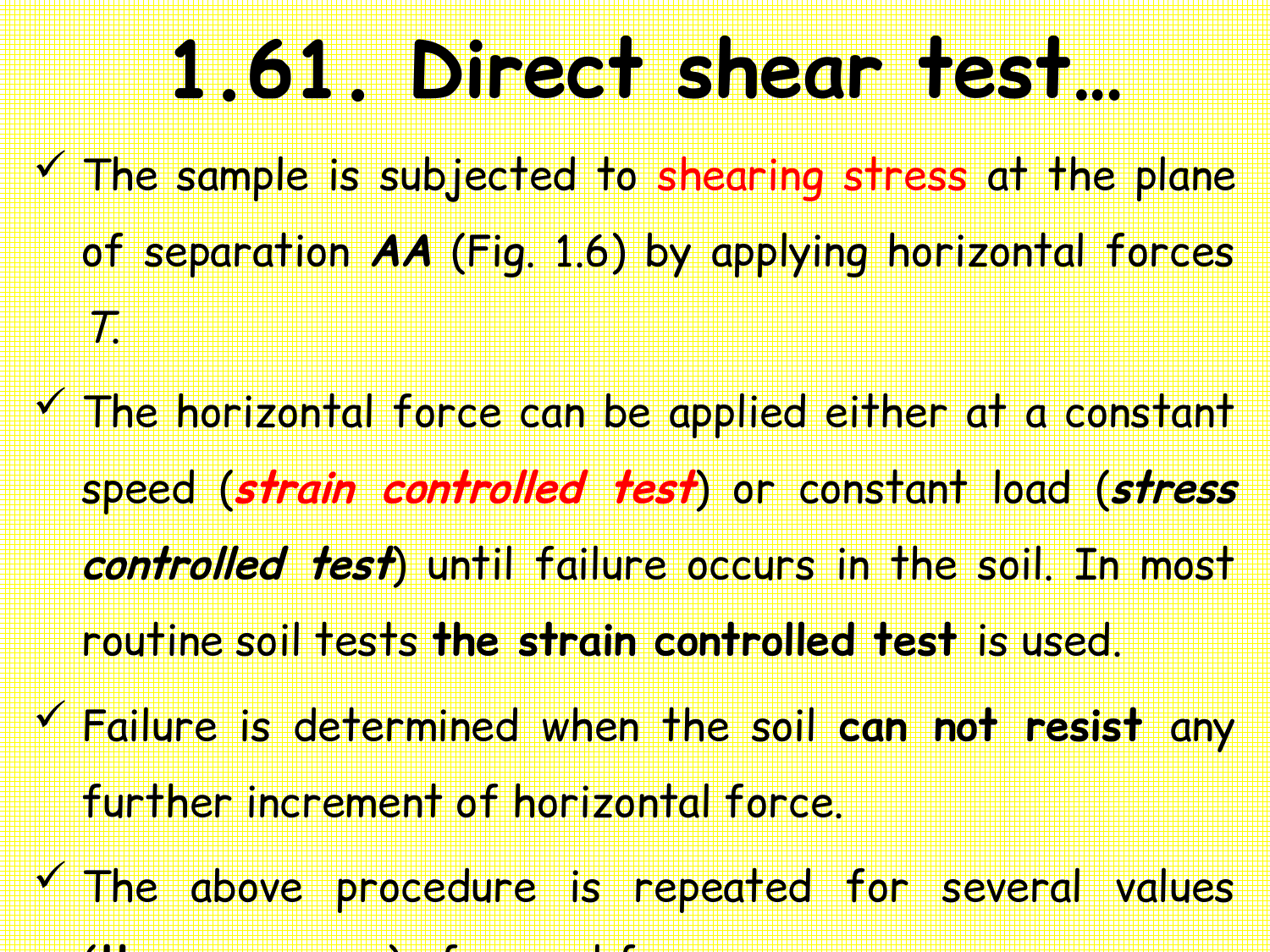

# 1.61. Direct shear test…
The sample is subjected to shearing stress at the plane of separation AA (Fig. 1.6) by applying horizontal forces T.
The horizontal force can be applied either at a constant speed (strain controlled test) or constant load (stress controlled test) until failure occurs in the soil. In most routine soil tests the strain controlled test is used.
Failure is determined when the soil can not resist any further increment of horizontal force.
The above procedure is repeated for several values (three or more) of normal forces.